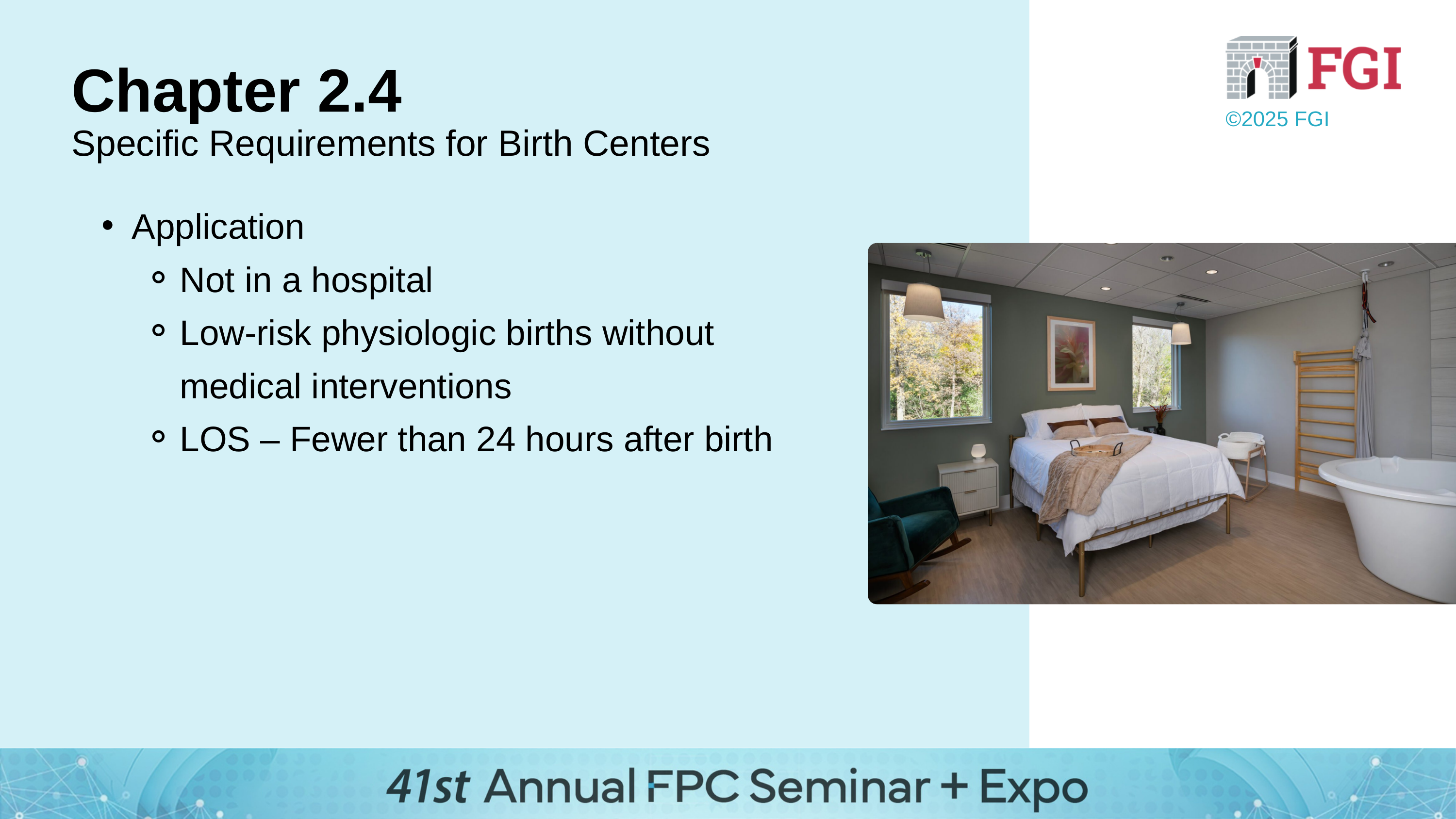

Chapter 2.4
Specific Requirements for Birth Centers

©2025 FGI
Application
Not in a hospital
Low-risk physiologic births without medical interventions
LOS – Fewer than 24 hours after birth